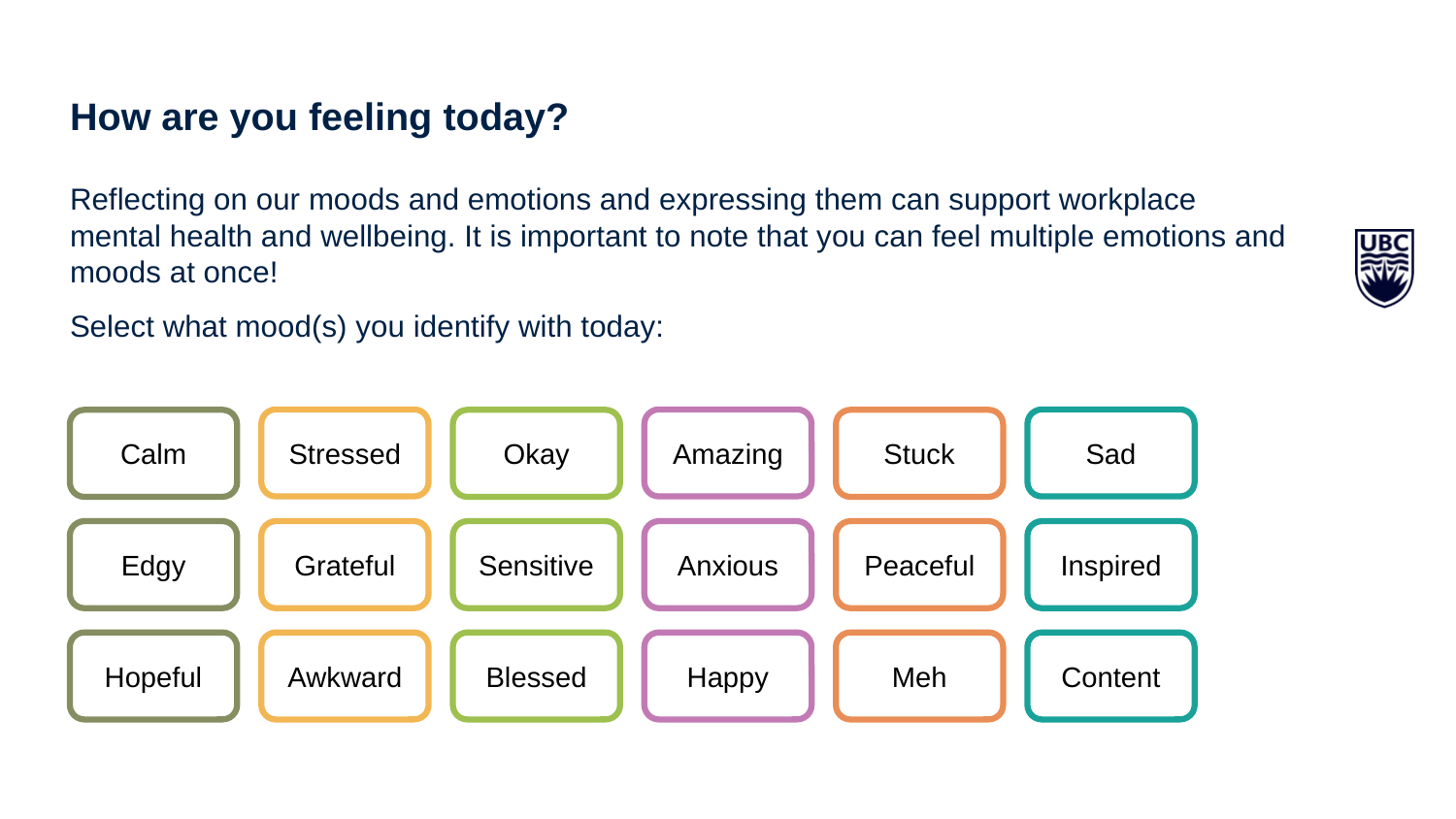

# How are you feeling today?
Reflecting on our moods and emotions and expressing them can support workplace mental health and wellbeing. It is important to note that you can feel multiple emotions and moods at once!
Select what mood(s) you identify with today:
Stressed
Amazing
Sad
Calm
Okay
Stuck
Edgy
Grateful
Sensitive
Anxious
Peaceful
Inspired
Hopeful
Awkward
Blessed
Happy
Meh
Content